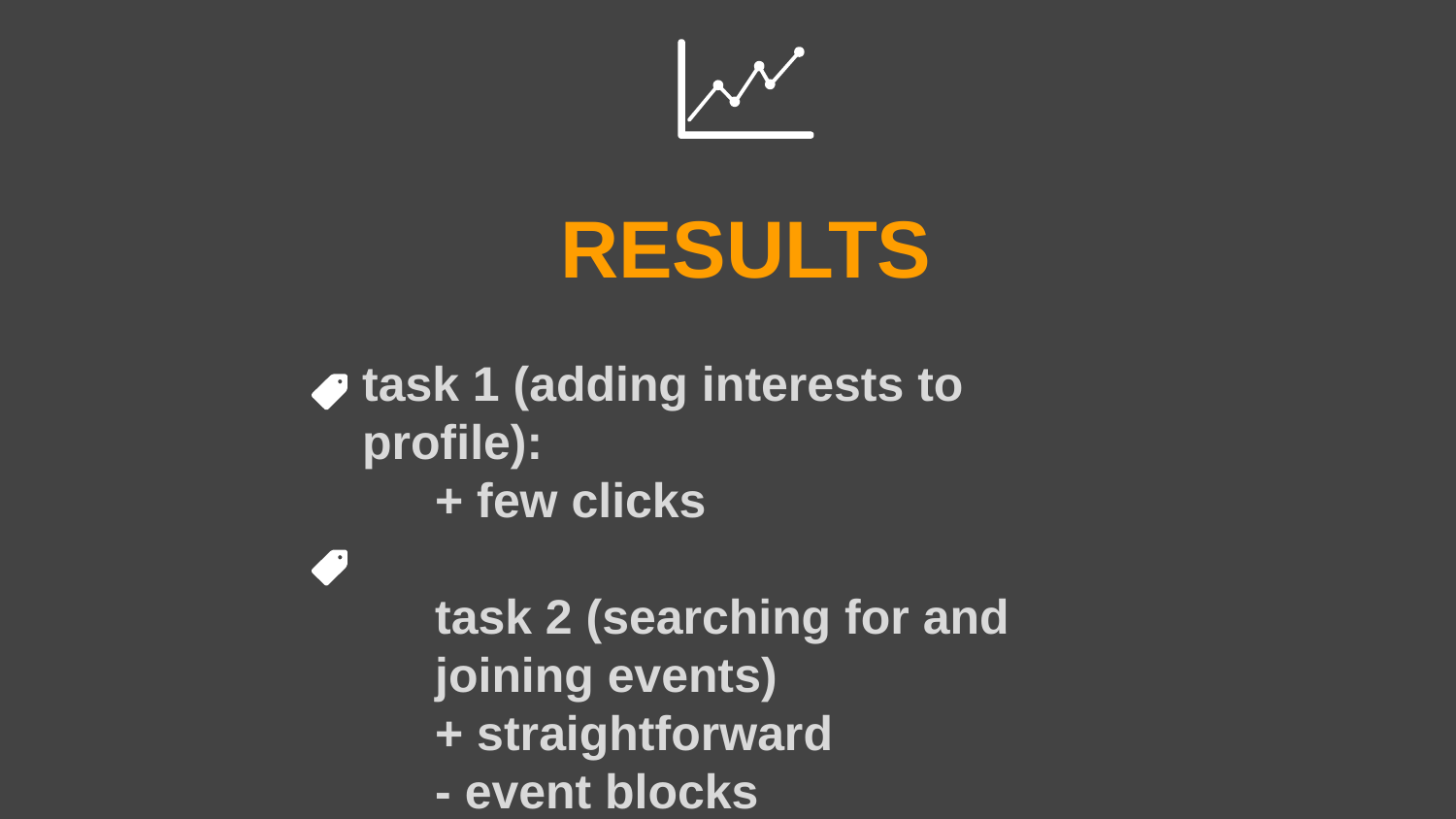

RESULTS

task 1 (adding interests to profile):
+ few clicks

task 2 (searching for and joining events)
+ straightforward
- event blocks